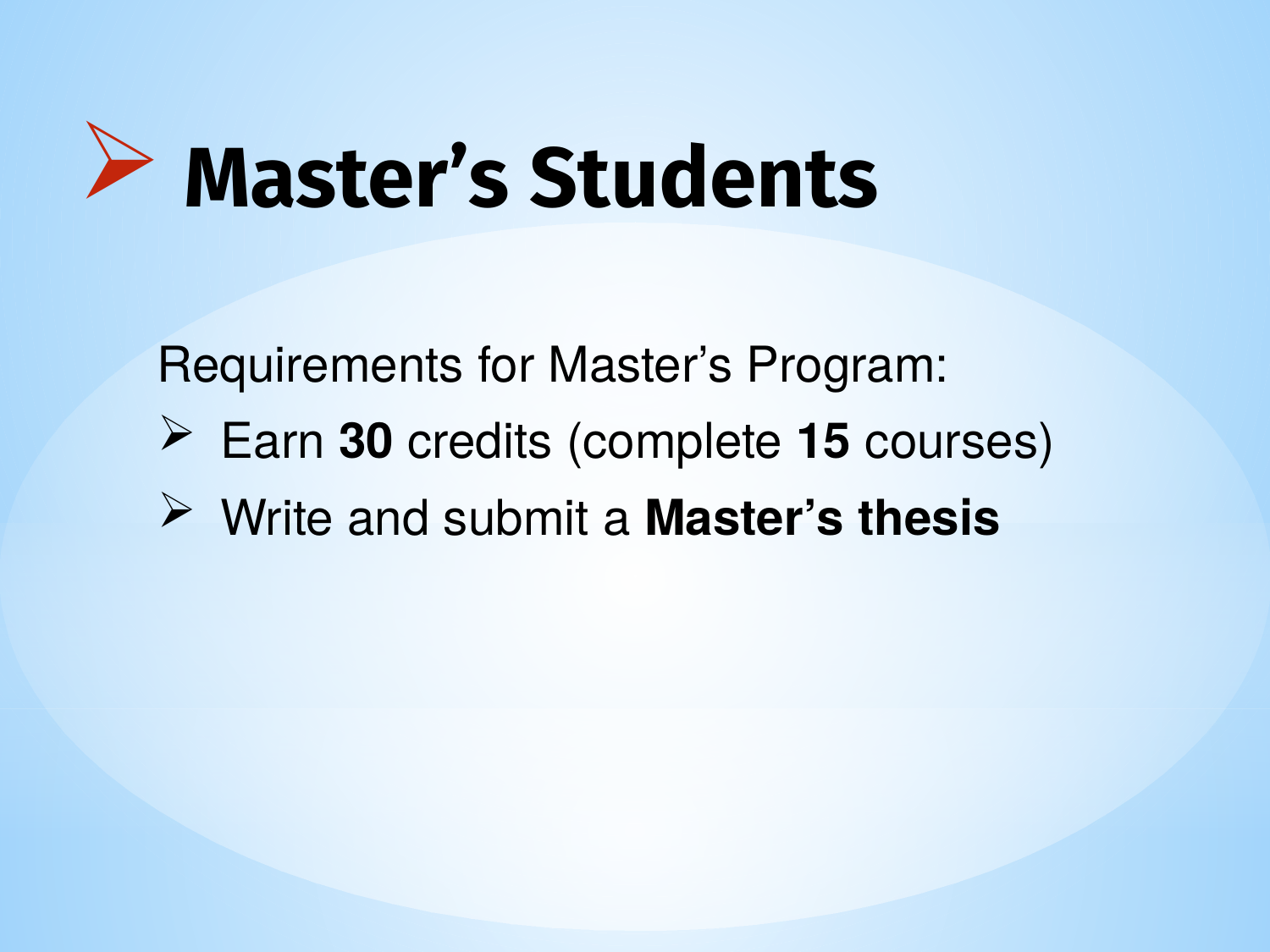

# Master’s Students
Requirements for Master’s Program:
Earn 30 credits (complete 15 courses)
Write and submit a Master’s thesis